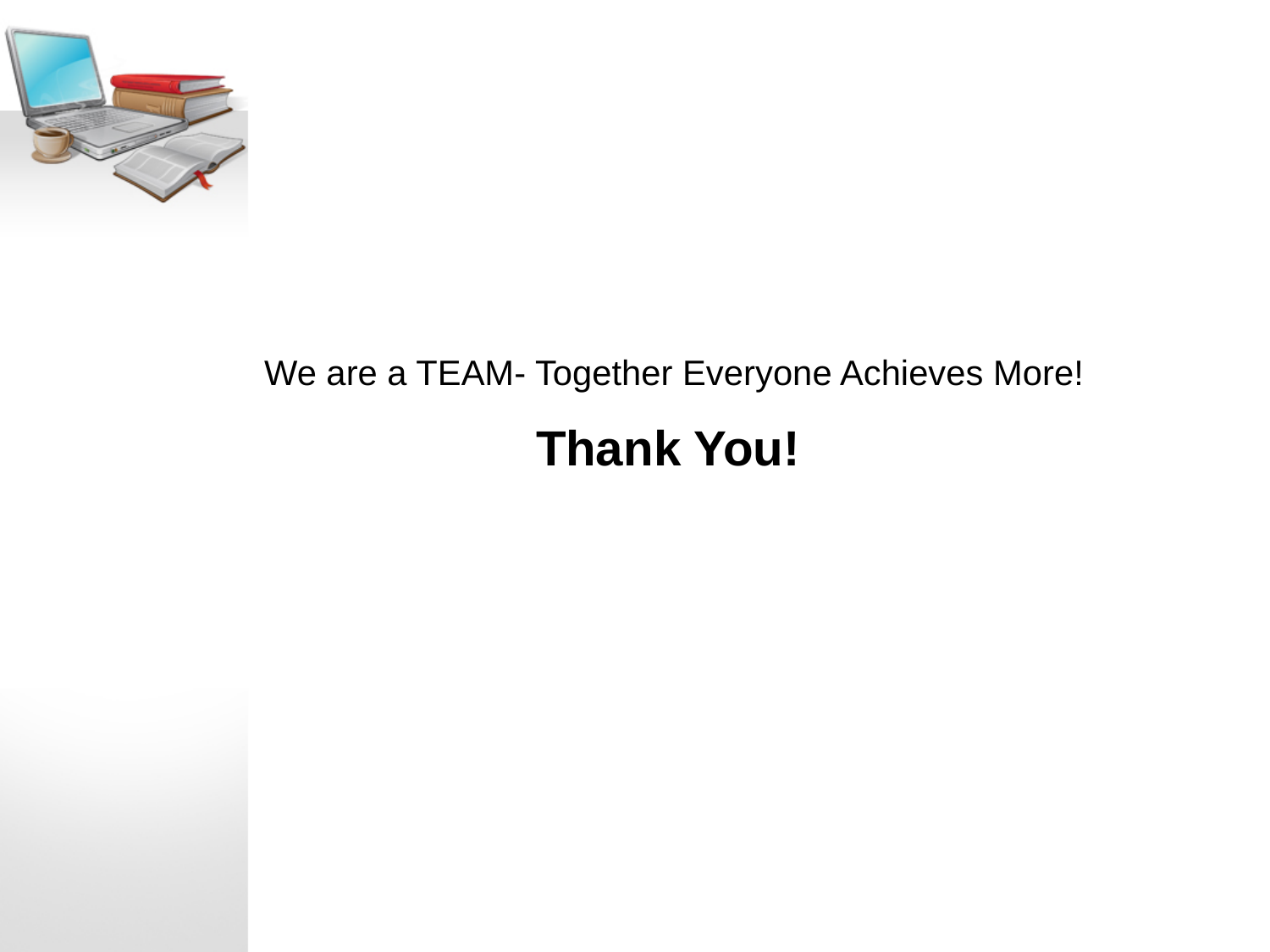

We are a TEAM- Together Everyone Achieves More!

# Thank You!